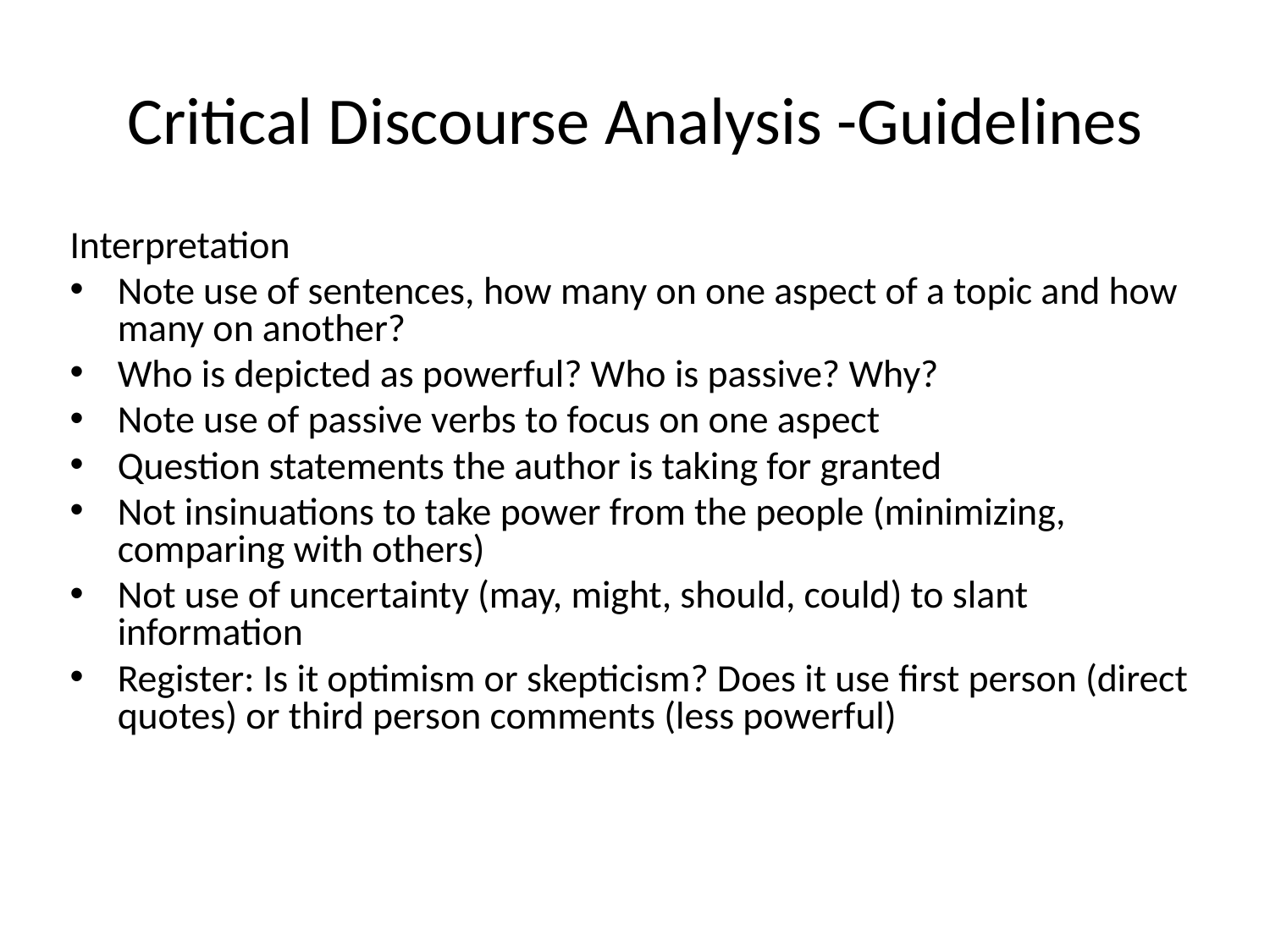

# Critical Discourse Analysis -Guidelines
Interpretation
Note use of sentences, how many on one aspect of a topic and how many on another?
Who is depicted as powerful? Who is passive? Why?
Note use of passive verbs to focus on one aspect
Question statements the author is taking for granted
Not insinuations to take power from the people (minimizing, comparing with others)
Not use of uncertainty (may, might, should, could) to slant information
Register: Is it optimism or skepticism? Does it use first person (direct quotes) or third person comments (less powerful)